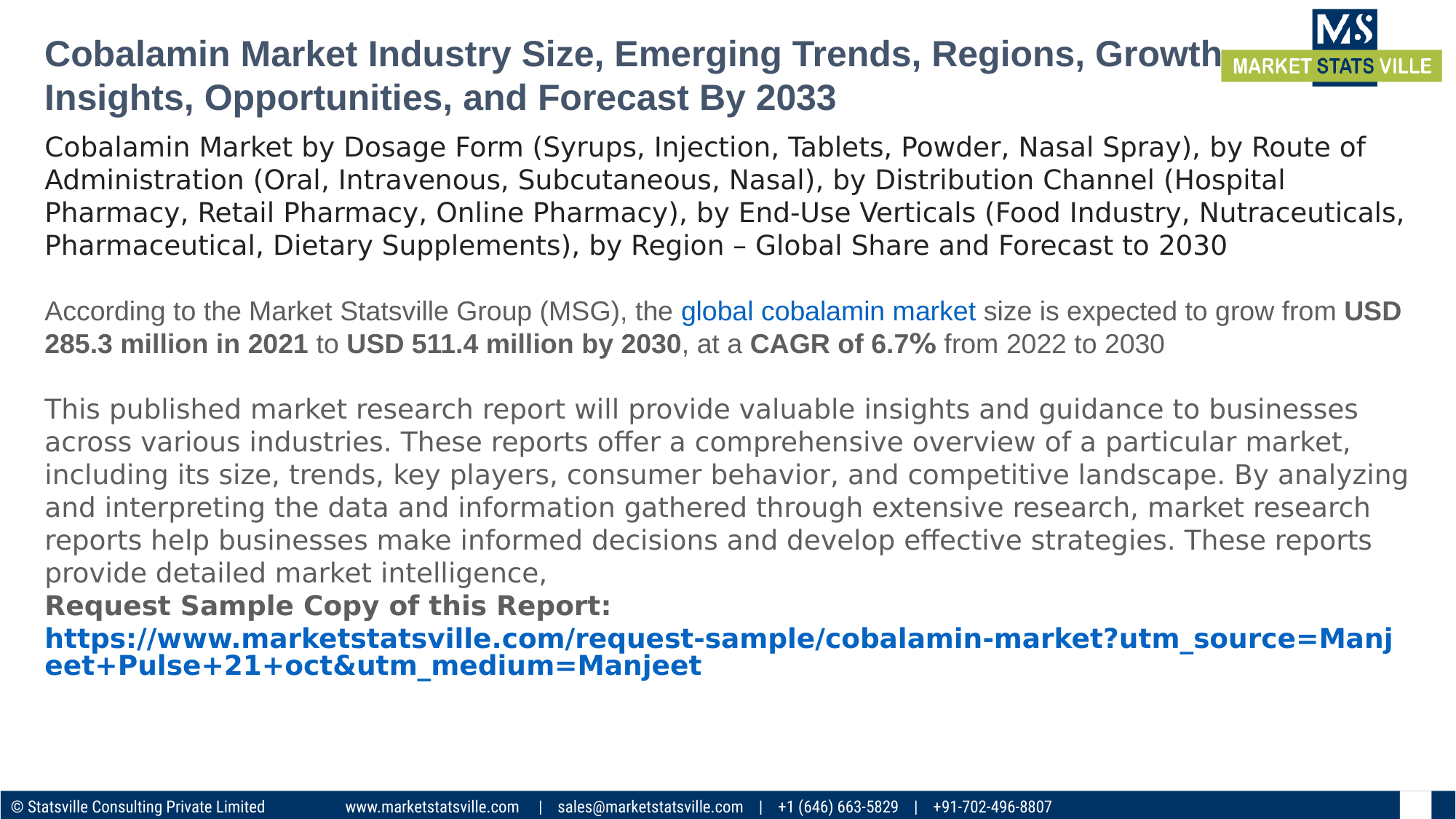

Cobalamin Market Industry Size, Emerging Trends, Regions, Growth Insights, Opportunities, and Forecast By 2033
Cobalamin Market by Dosage Form (Syrups, Injection, Tablets, Powder, Nasal Spray), by Route of Administration (Oral, Intravenous, Subcutaneous, Nasal), by Distribution Channel (Hospital Pharmacy, Retail Pharmacy, Online Pharmacy), by End-Use Verticals (Food Industry, Nutraceuticals, Pharmaceutical, Dietary Supplements), by Region – Global Share and Forecast to 2030

According to the Market Statsville Group (MSG), the global cobalamin market size is expected to grow from USD 285.3 million in 2021 to USD 511.4 million by 2030, at a CAGR of 6.7% from 2022 to 2030
This published market research report will provide valuable insights and guidance to businesses across various industries. These reports offer a comprehensive overview of a particular market, including its size, trends, key players, consumer behavior, and competitive landscape. By analyzing and interpreting the data and information gathered through extensive research, market research reports help businesses make informed decisions and develop effective strategies. These reports provide detailed market intelligence,
Request Sample Copy of this Report:  https://www.marketstatsville.com/request-sample/cobalamin-market?utm_source=Manjeet+Pulse+21+oct&utm_medium=Manjeet